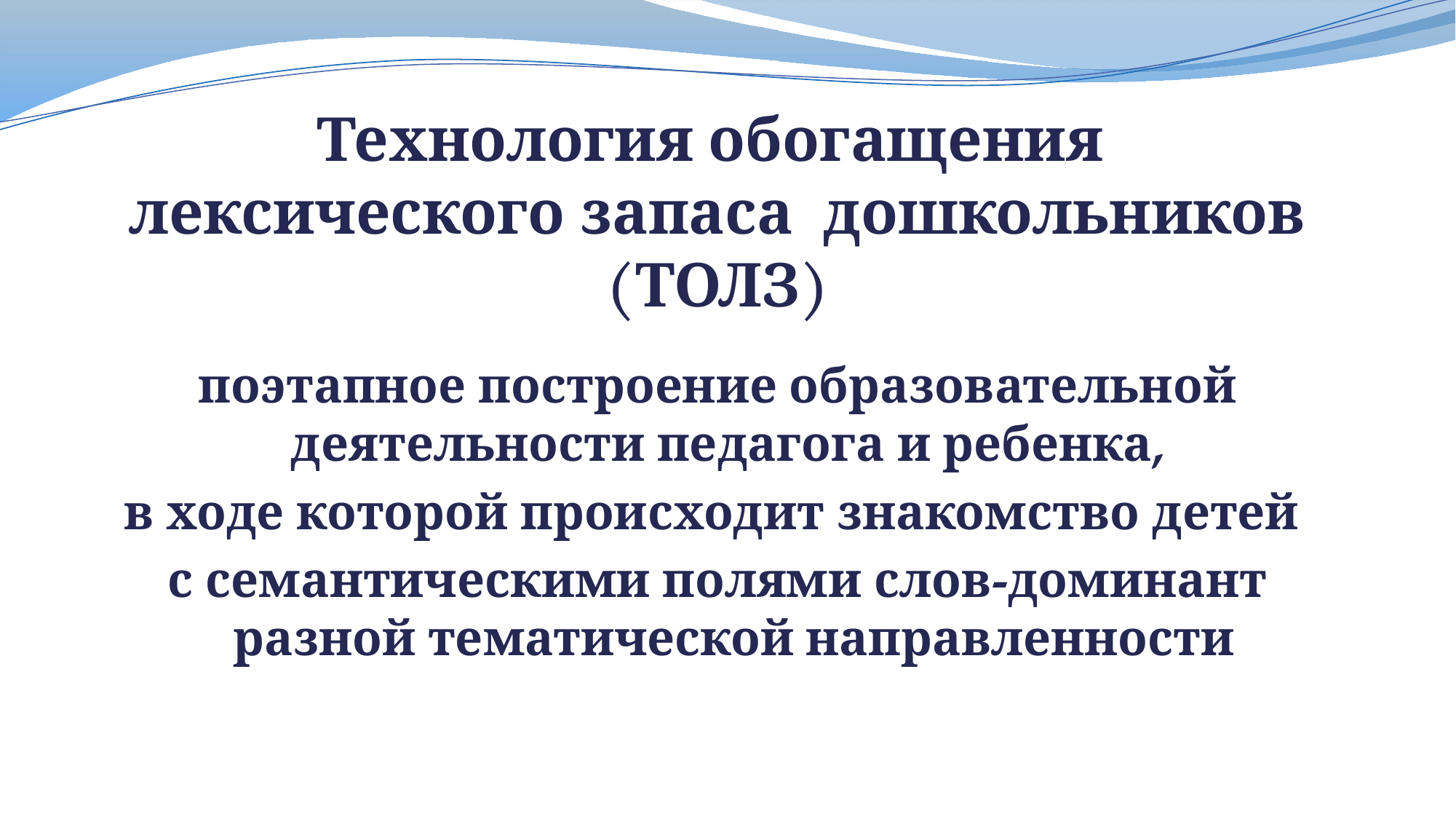

# Технология обогащения лексического запаса  дошкольников (ТОЛЗ)
поэтапное построение образовательной деятельности педагога и ребенка,
в ходе которой происходит знакомство детей
с семантическими полями слов-доминант разной тематической направленности